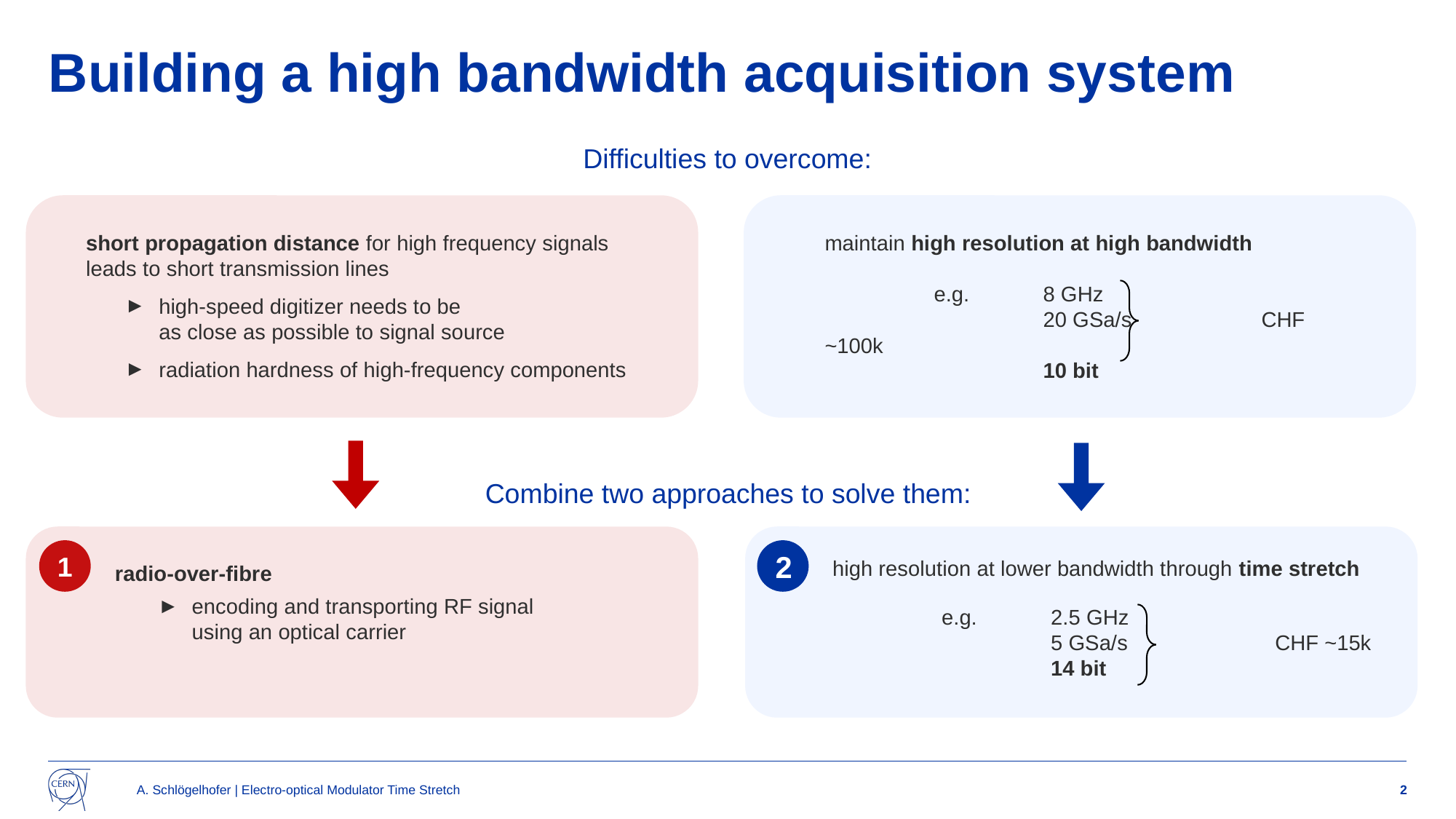

# Building a high bandwidth acquisition system
Difficulties to overcome:

short propagation distance for high frequency signals leads to short transmission lines
high-speed digitizer needs to be
as close as possible to signal source
radiation hardness of high-frequency components
maintain high resolution at high bandwidth
	e.g. 	8 GHz
		20 GSa/s		CHF ~100k
		10 bit

Combine two approaches to solve them:

1
2
radio-over-fibre
encoding and transporting RF signal
using an optical carrier
high resolution at lower bandwidth through time stretch
	e.g. 	2.5 GHz
		5 GSa/s		 CHF ~15k
		14 bit

A. Schlögelhofer | Electro-optical Modulator Time Stretch
2